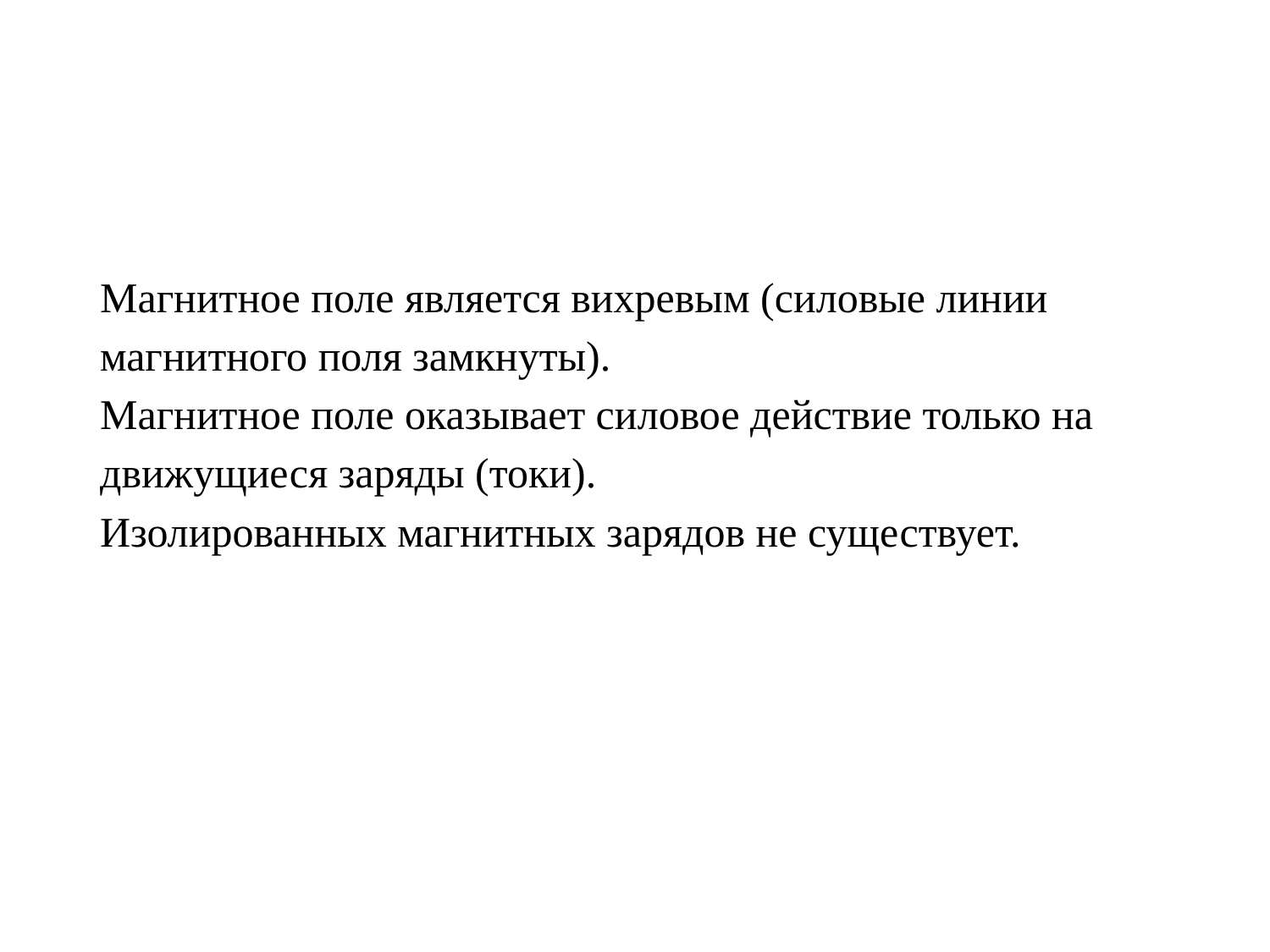

# Магнитное поле является вихревым (силовые линии магнитного поля замкнуты). Магнитное поле оказывает силовое действие только на движущиеся заряды (токи). Изолированных магнитных зарядов не существует.